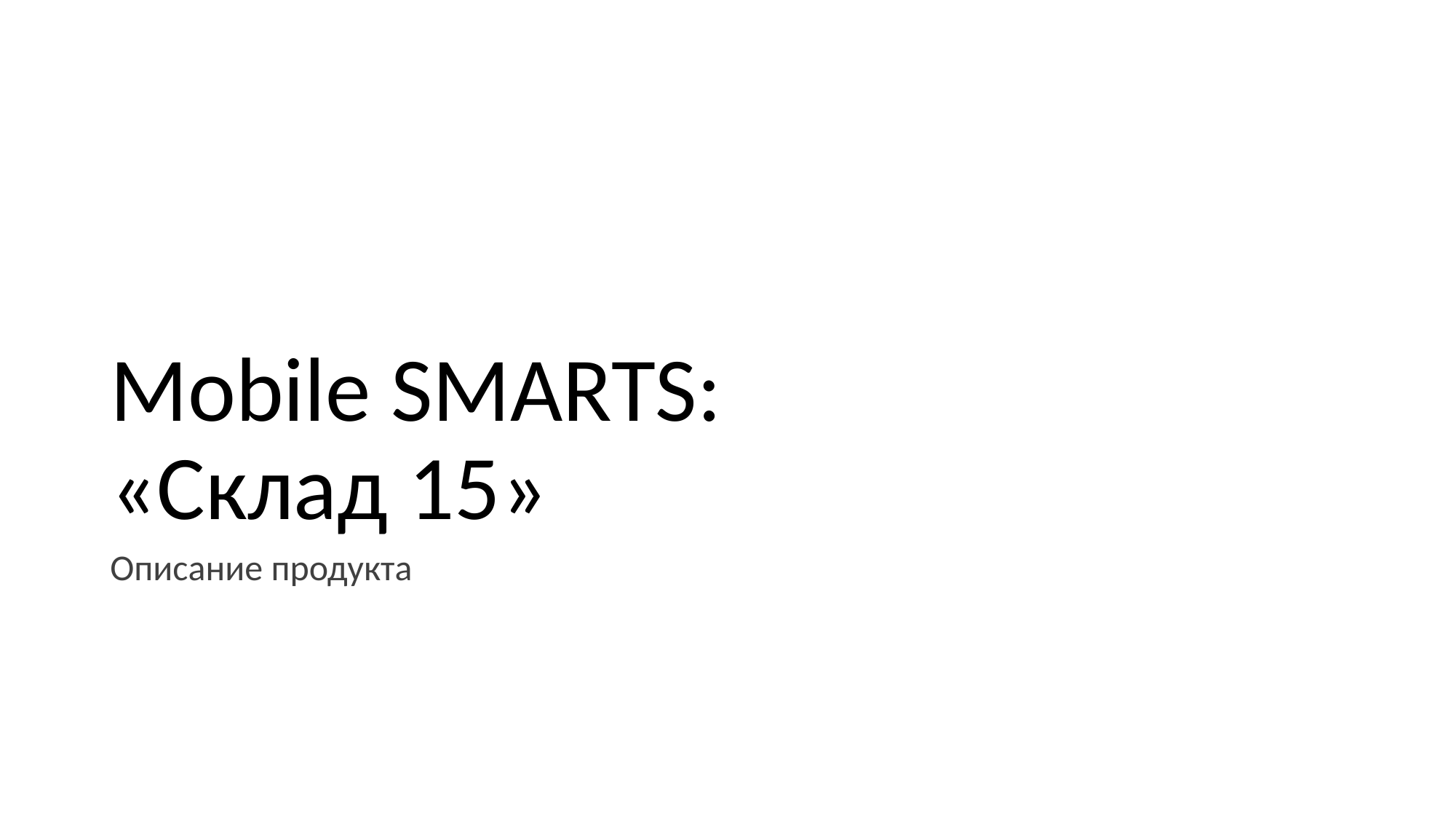

# Mobile SMARTS: «Склад 15»
Описание продукта